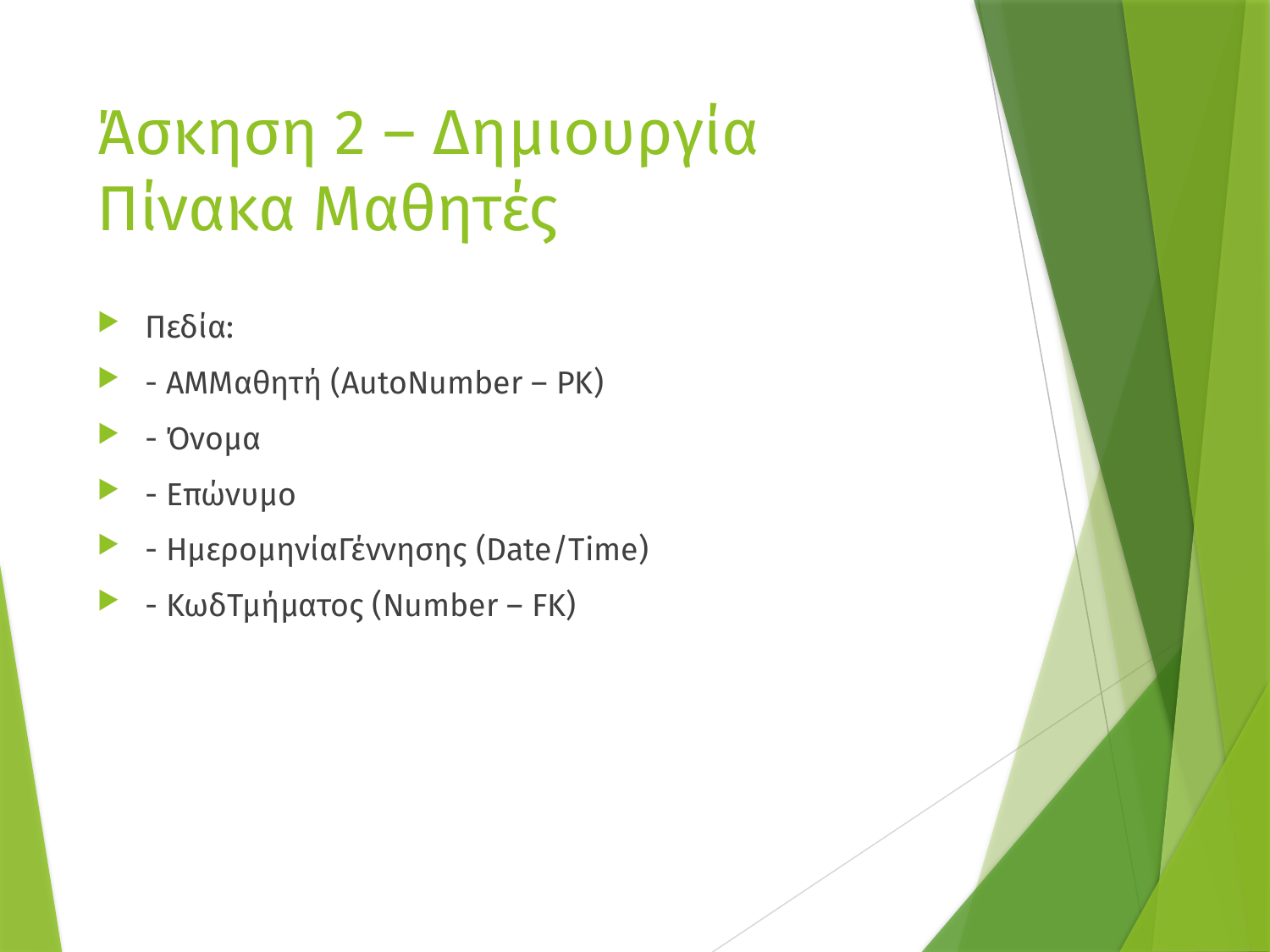

# Άσκηση 2 – Δημιουργία Πίνακα Μαθητές
Πεδία:
- ΑΜΜαθητή (AutoNumber – PK)
- Όνομα
- Επώνυμο
- ΗμερομηνίαΓέννησης (Date/Time)
- ΚωδΤμήματος (Number – FK)